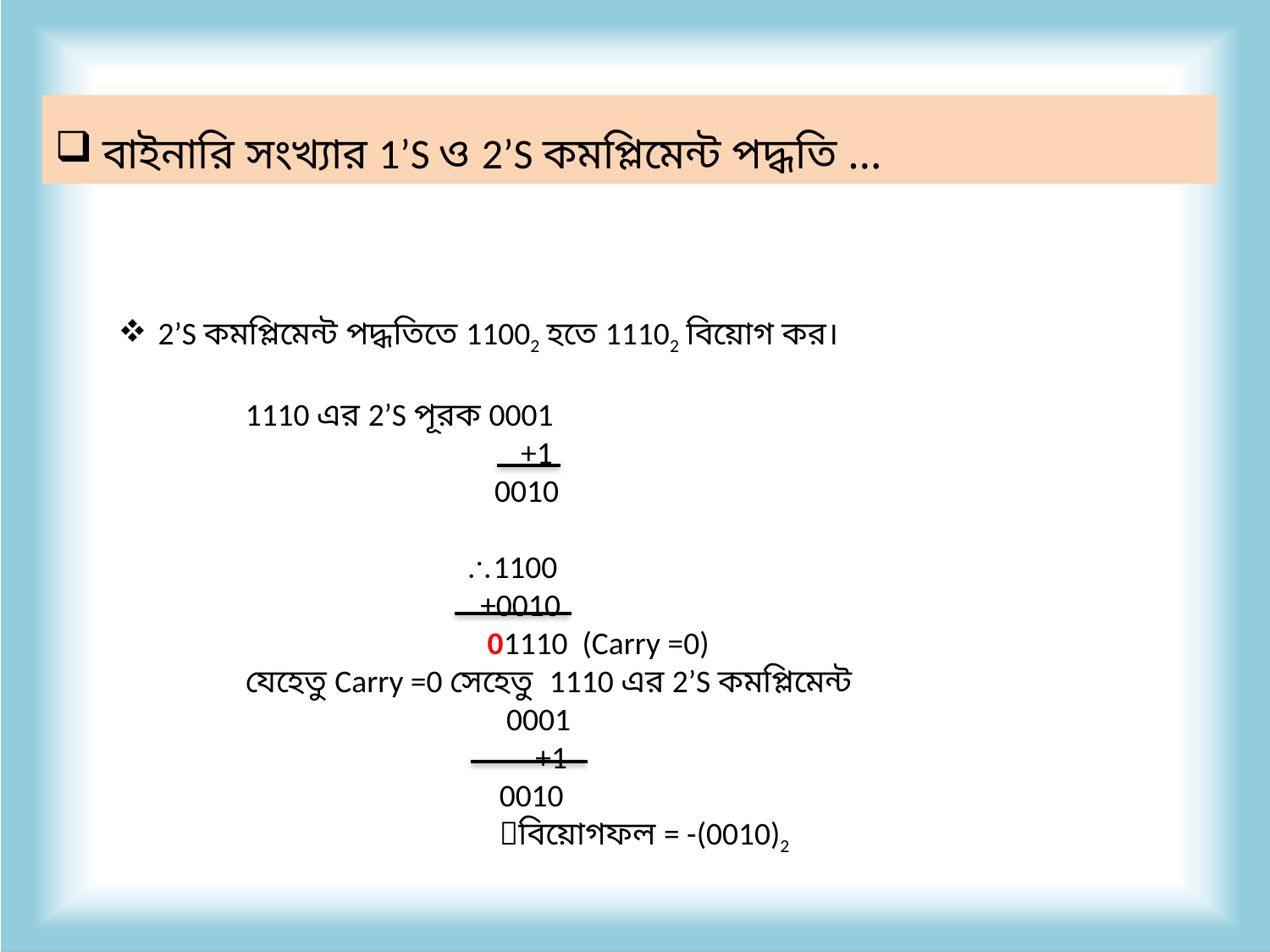

বাইনারি সংখ্যার 1’S ও 2’S কমপ্লিমেন্ট পদ্ধতি …
2’S কমপ্লিমেন্ট পদ্ধতিতে 11002 হতে 11102 বিয়োগ কর।

	1110 এর 2’S পূরক 0001
			   +1
		                 0010

		             ∴1100
		               +0010
		                01110  (Carry =0)
	যেহেতু Carry =0 সেহেতু  1110 এর 2’S কমপ্লিমেন্ট
			 0001
			     +1
			0010
			∴বিয়োগফল = -(0010)2